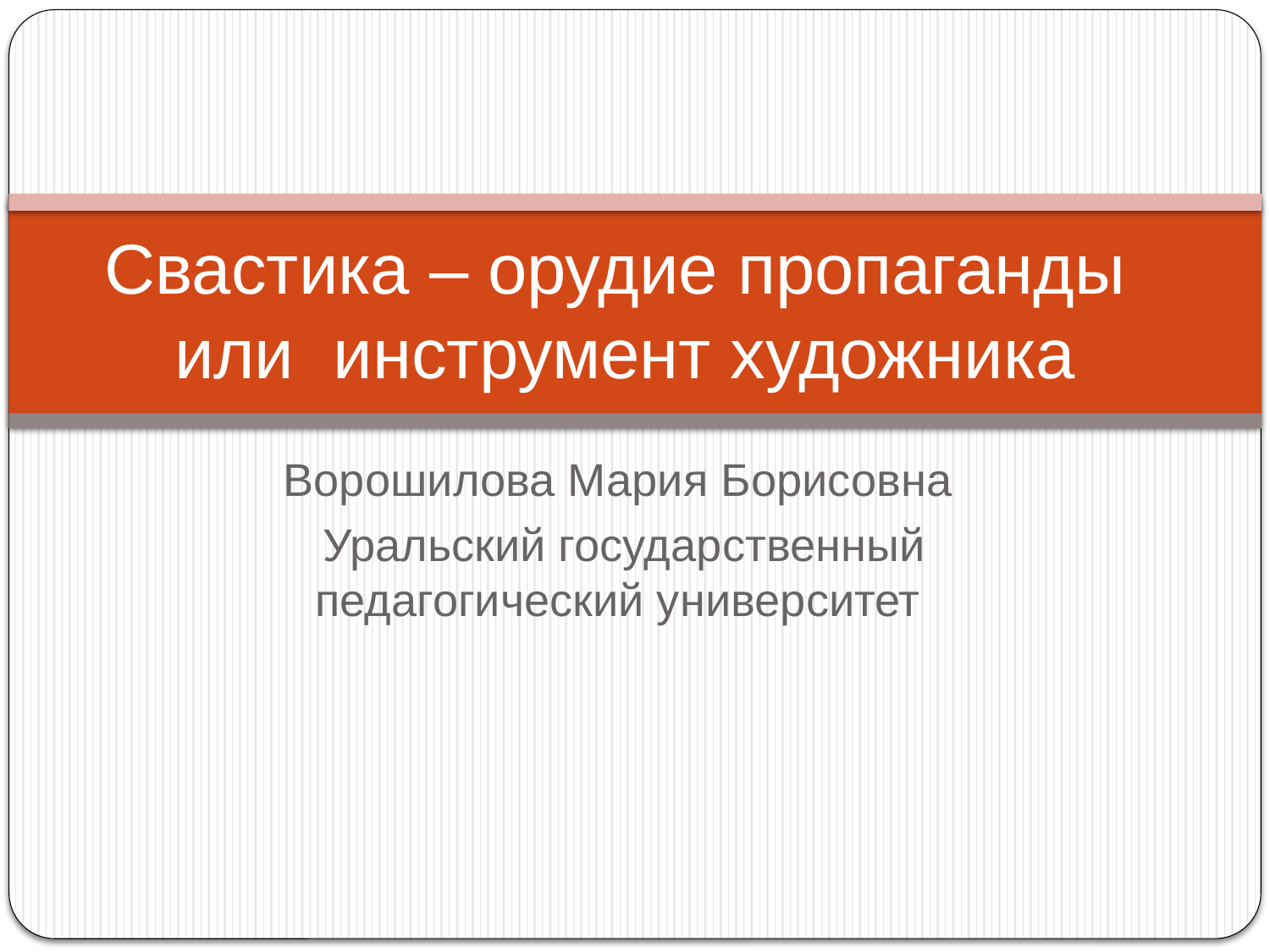

# Свастика – орудие пропаганды или  инструмент художника
Ворошилова Мария Борисовна
Уральский государственный педагогический университет